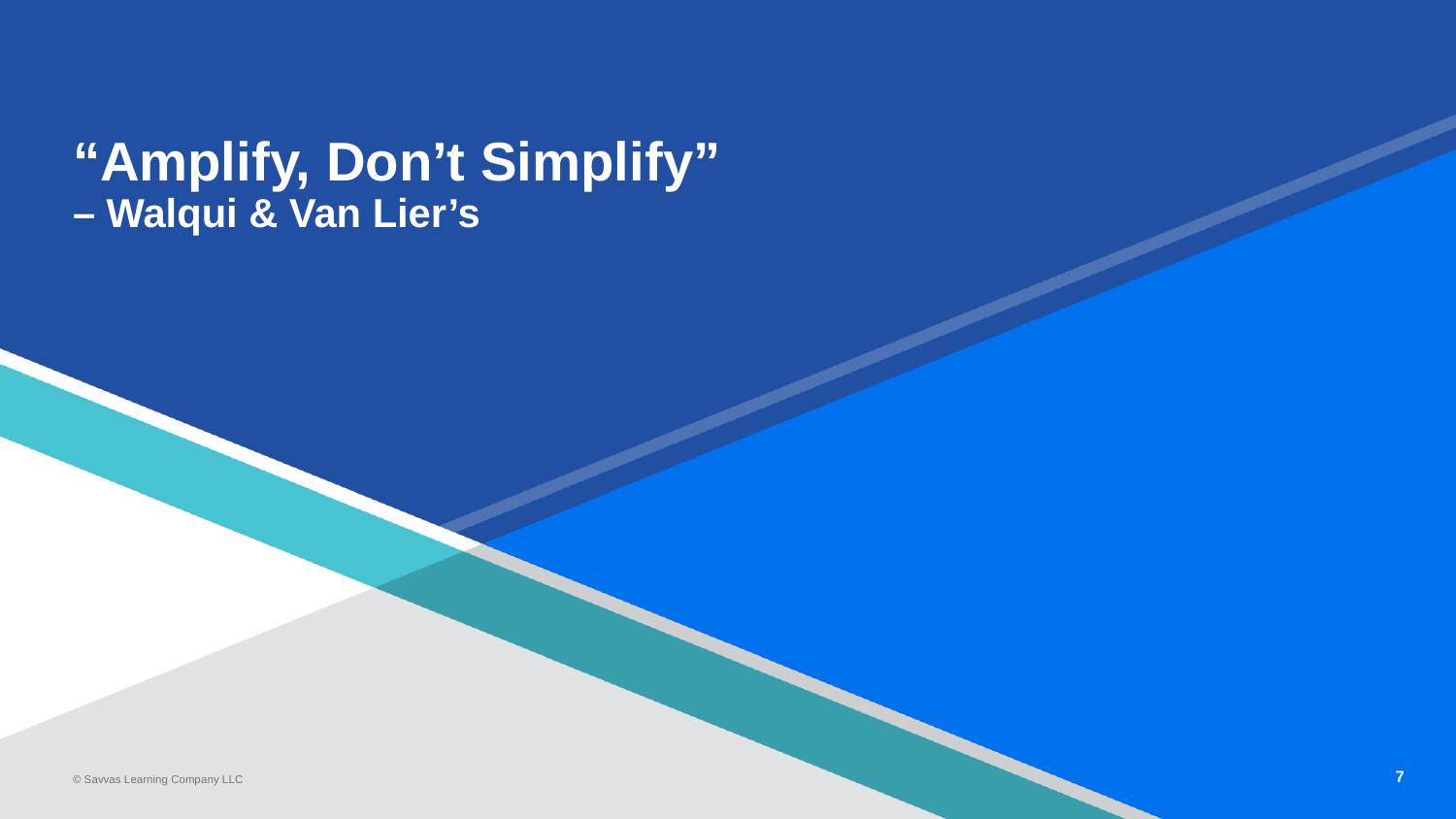

# “Amplify, Don’t Simplify” – Walqui & Van Lier’s
7